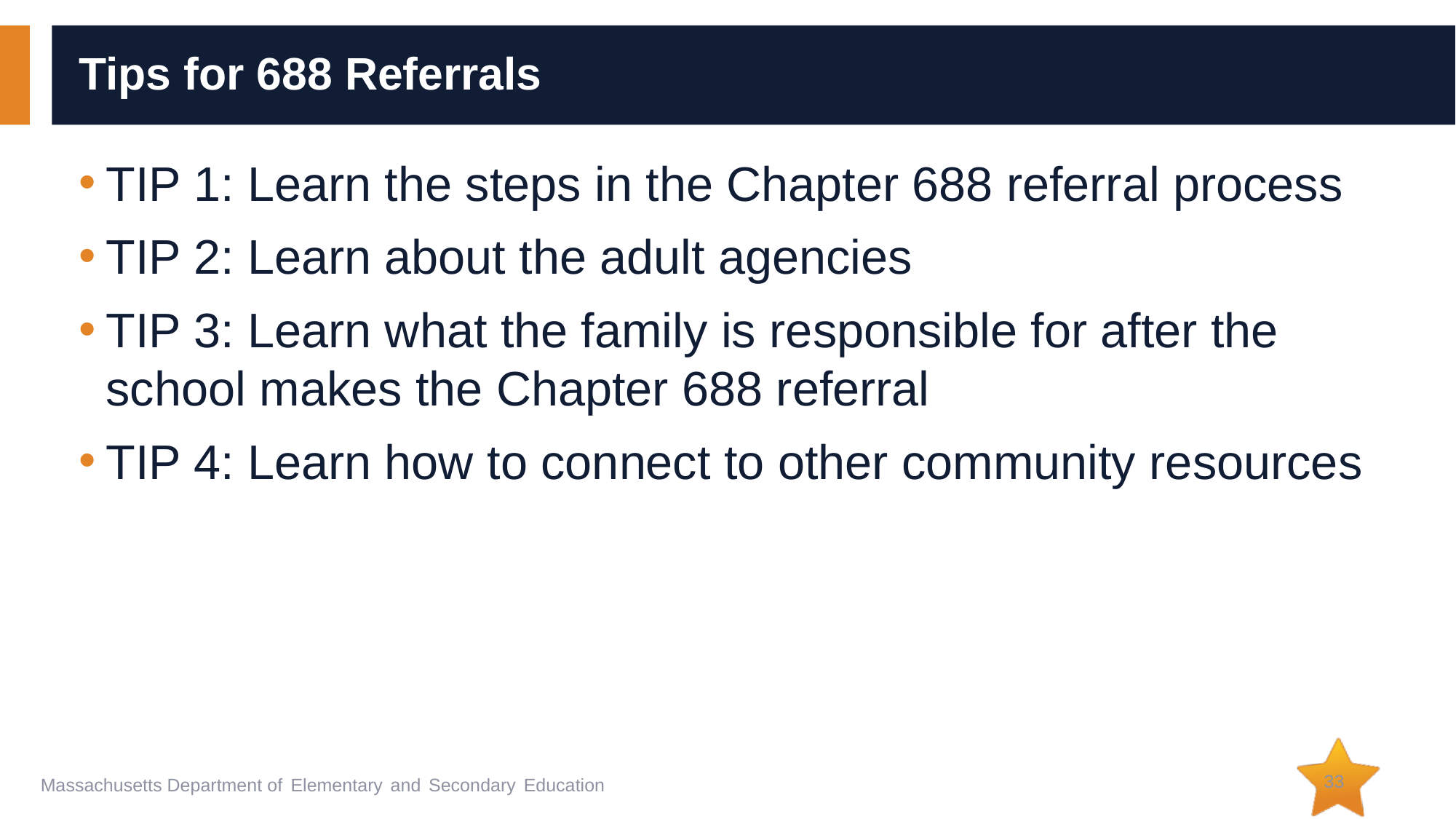

# Tips for 688 Referrals
TIP 1: Learn the steps in the Chapter 688 referral process
TIP 2: Learn about the adult agencies
TIP 3: Learn what the family is responsible for after the school makes the Chapter 688 referral
TIP 4: Learn how to connect to other community resources
33